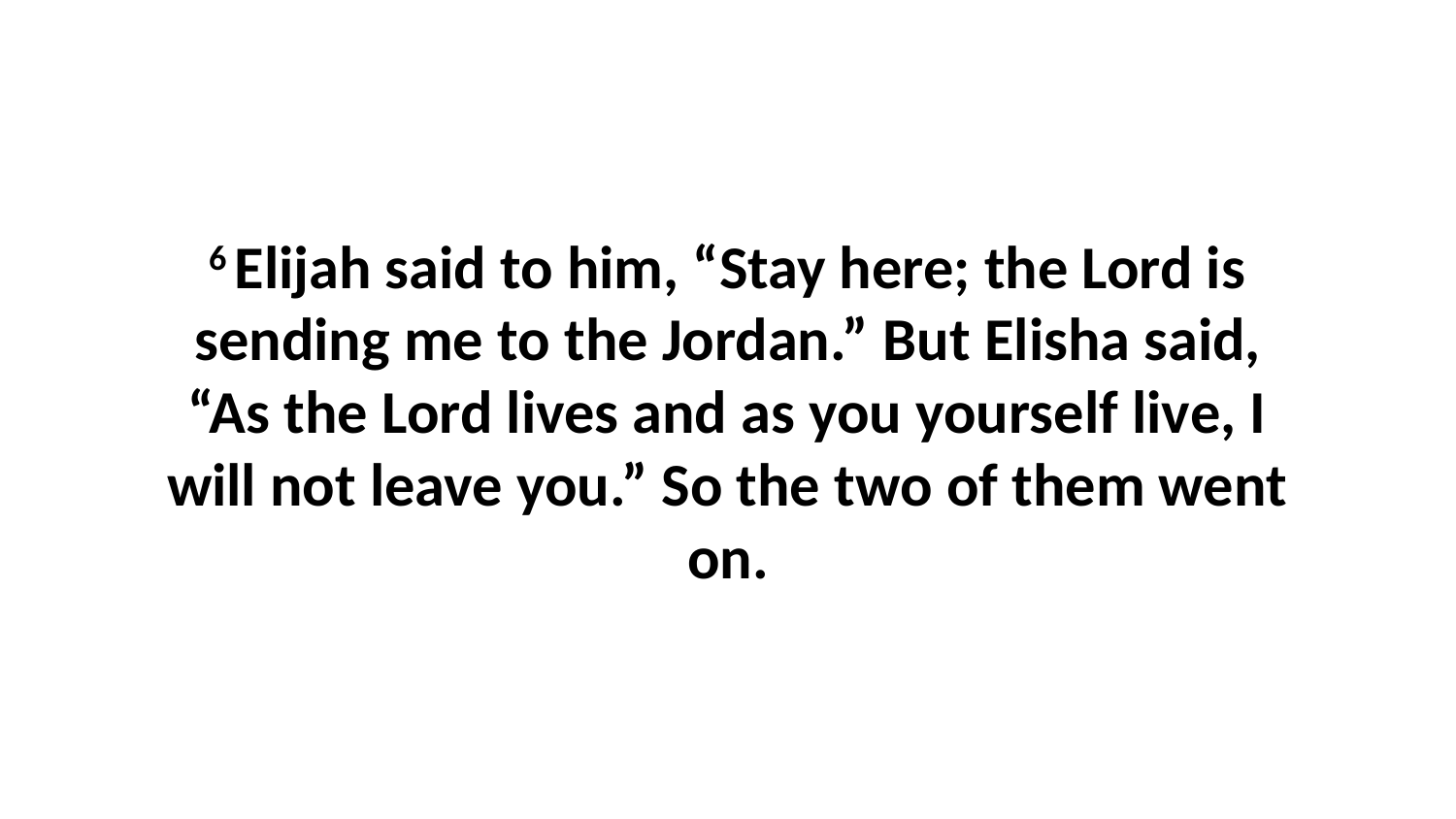

6 Elijah said to him, “Stay here; the Lord is sending me to the Jordan.” But Elisha said, “As the Lord lives and as you yourself live, I will not leave you.” So the two of them went on.